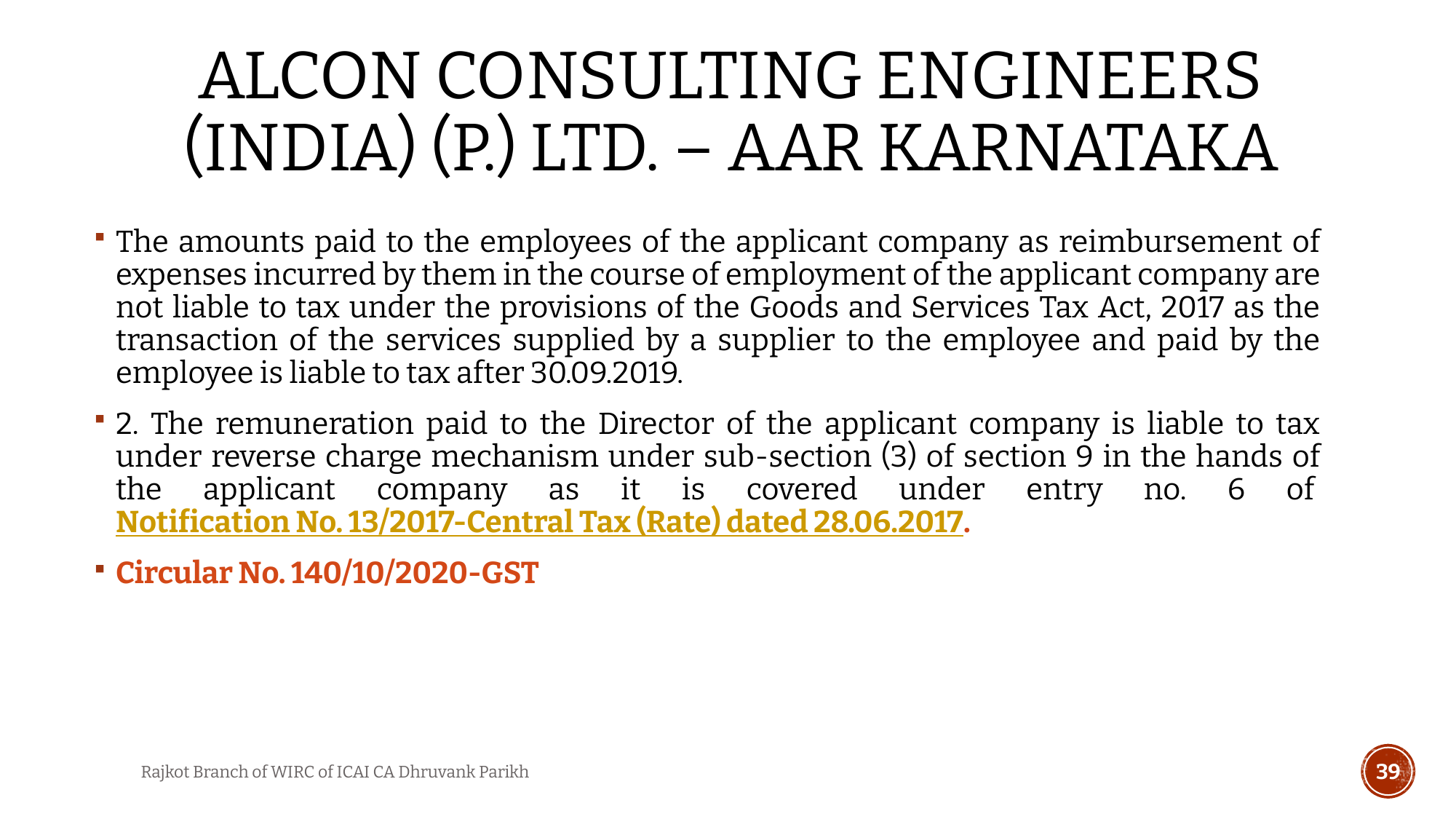

# Alcon Consulting Engineers (India) (P.) Ltd. – AAR Karnataka
The amounts paid to the employees of the applicant company as reimbursement of expenses incurred by them in the course of employment of the applicant company are not liable to tax under the provisions of the Goods and Services Tax Act, 2017 as the transaction of the services supplied by a supplier to the employee and paid by the employee is liable to tax after 30.09.2019.
2. The remuneration paid to the Director of the applicant company is liable to tax under reverse charge mechanism under sub­-section (3) of section 9 in the hands of the applicant company as it is covered under entry no. 6 of Notification No. 13/2017-Central Tax (Rate) dated 28.06.2017.
Circular No. 140/10/2020-GST

Rajkot Branch of WIRC of ICAI CA Dhruvank Parikh
39